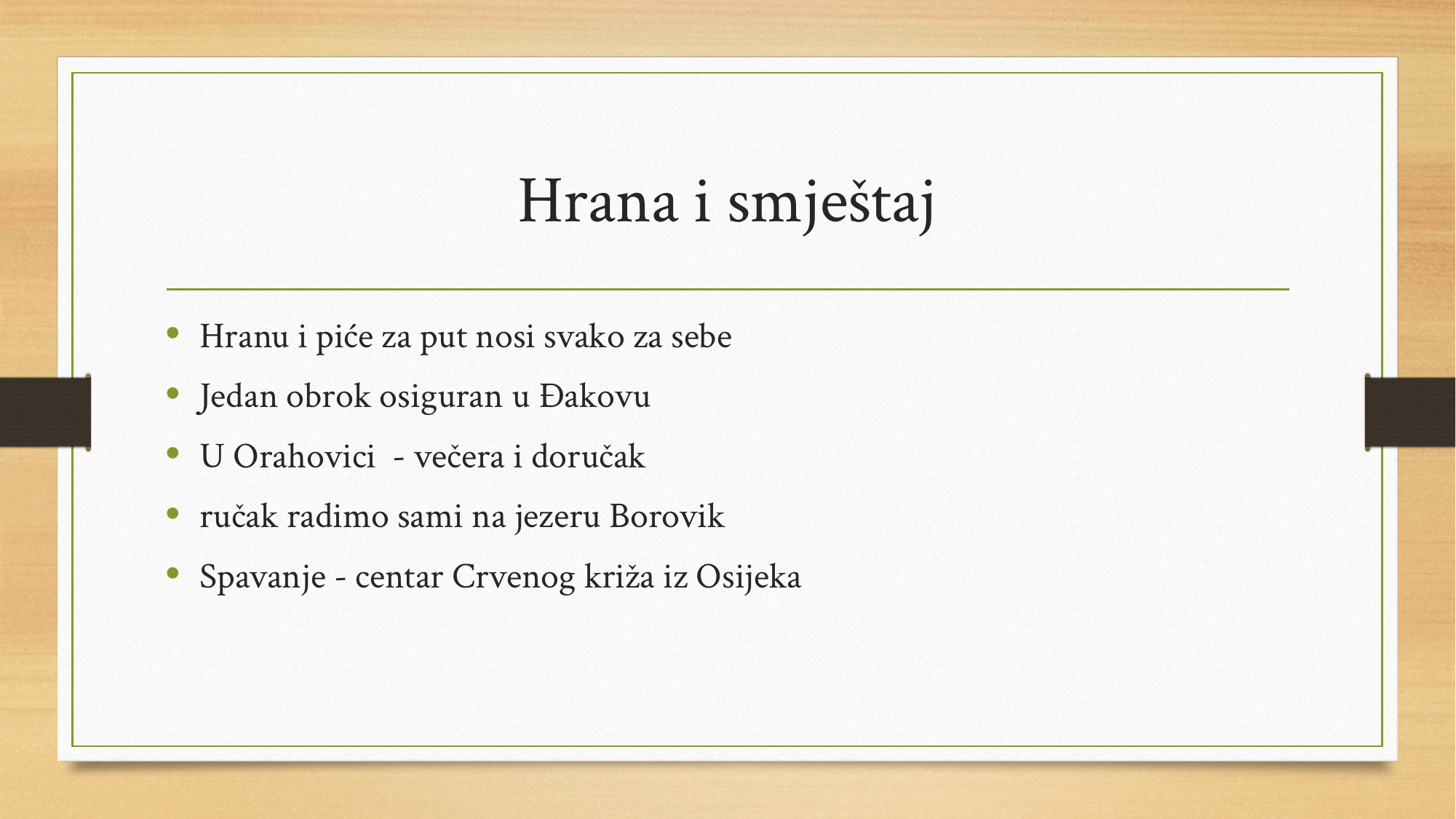

# Hrana i smještaj
Hranu i piće za put nosi svako za sebe
Jedan obrok osiguran u Đakovu
U Orahovici  - večera i doručak
ručak radimo sami na jezeru Borovik
Spavanje - centar Crvenog križa iz Osijeka